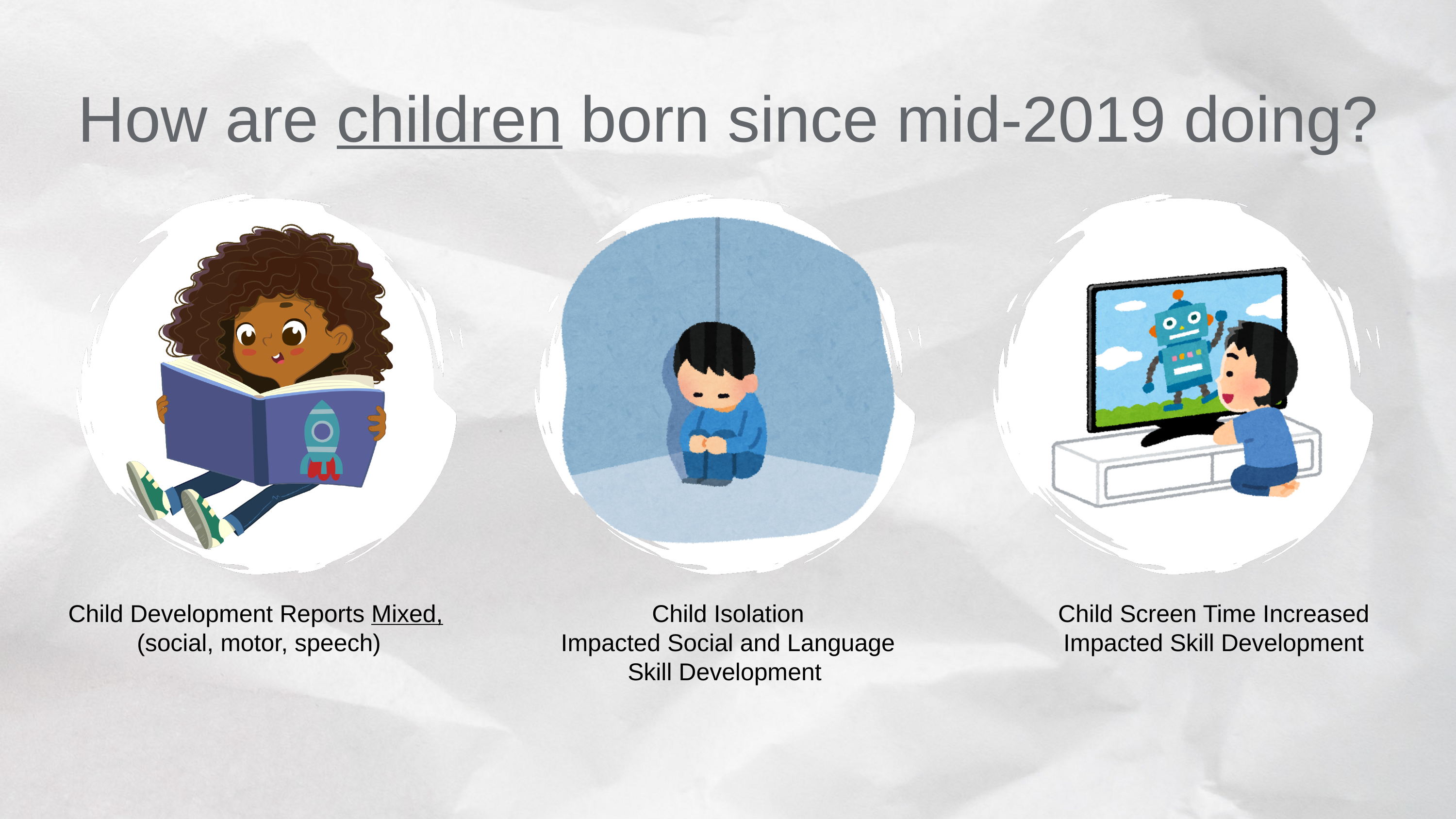

How are children born since mid-2019 doing?

Child Development Reports Mixed,
(social, motor, speech)
Child Isolation
Impacted Social and Language Skill Development
Child Screen Time Increased
Impacted Skill Development